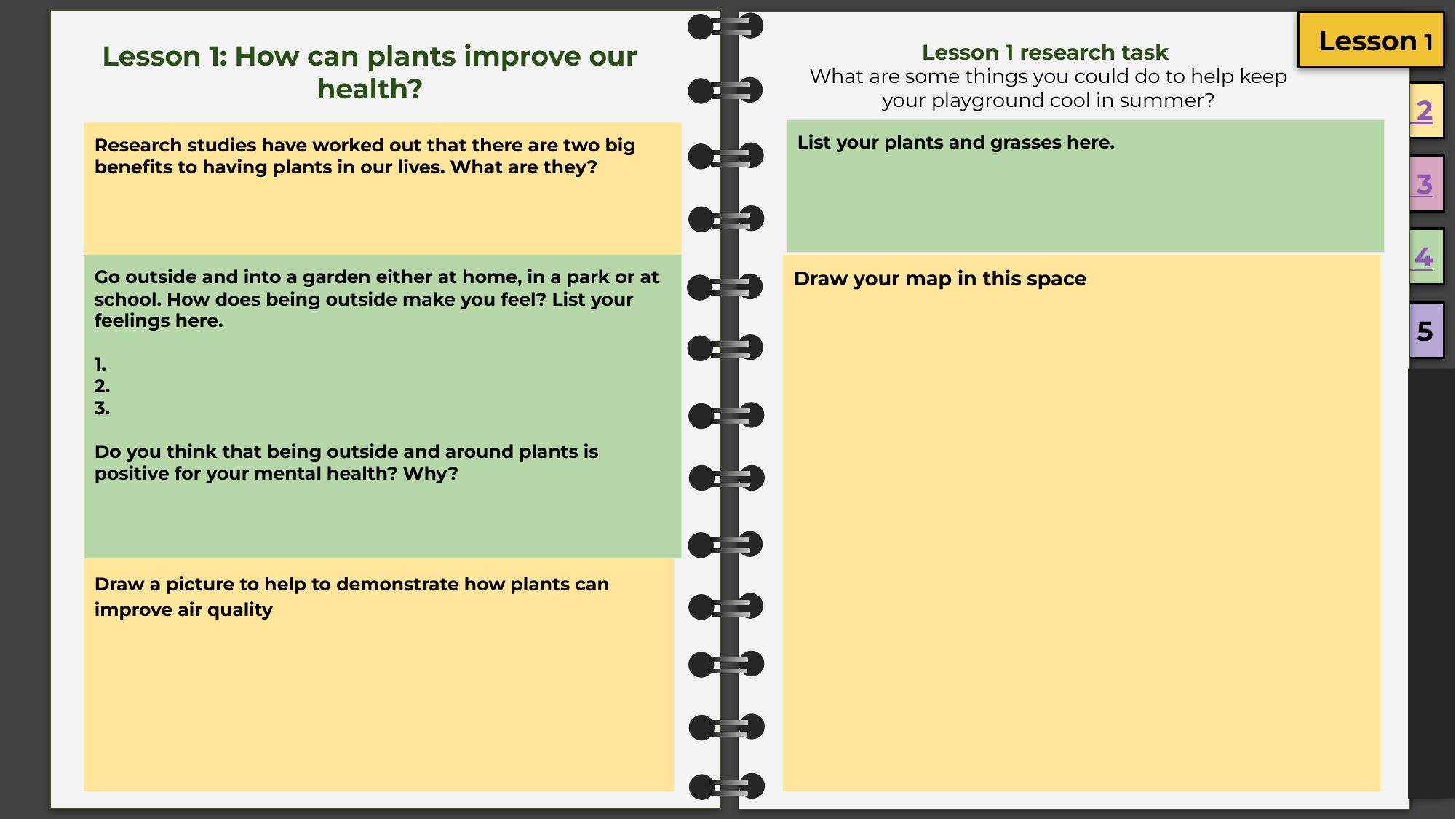

Lesson 1
Lesson 1: How can plants improve our health?

Respond to t
Lesson 1 research task
What are some things you could do to help keep your playground cool in summer?

List your plants and grasses here.
Research studies have worked out that there are two big benefits to having plants in our lives. What are they?

Go outside and into a garden either at home, in a park or at school. How does being outside make you feel? List your feelings here.

1.
2.
3.

Do you think that being outside and around plants is positive for your mental health? Why?

Draw your map in this space

Draw a picture to help to demonstrate how plants can improve air quality